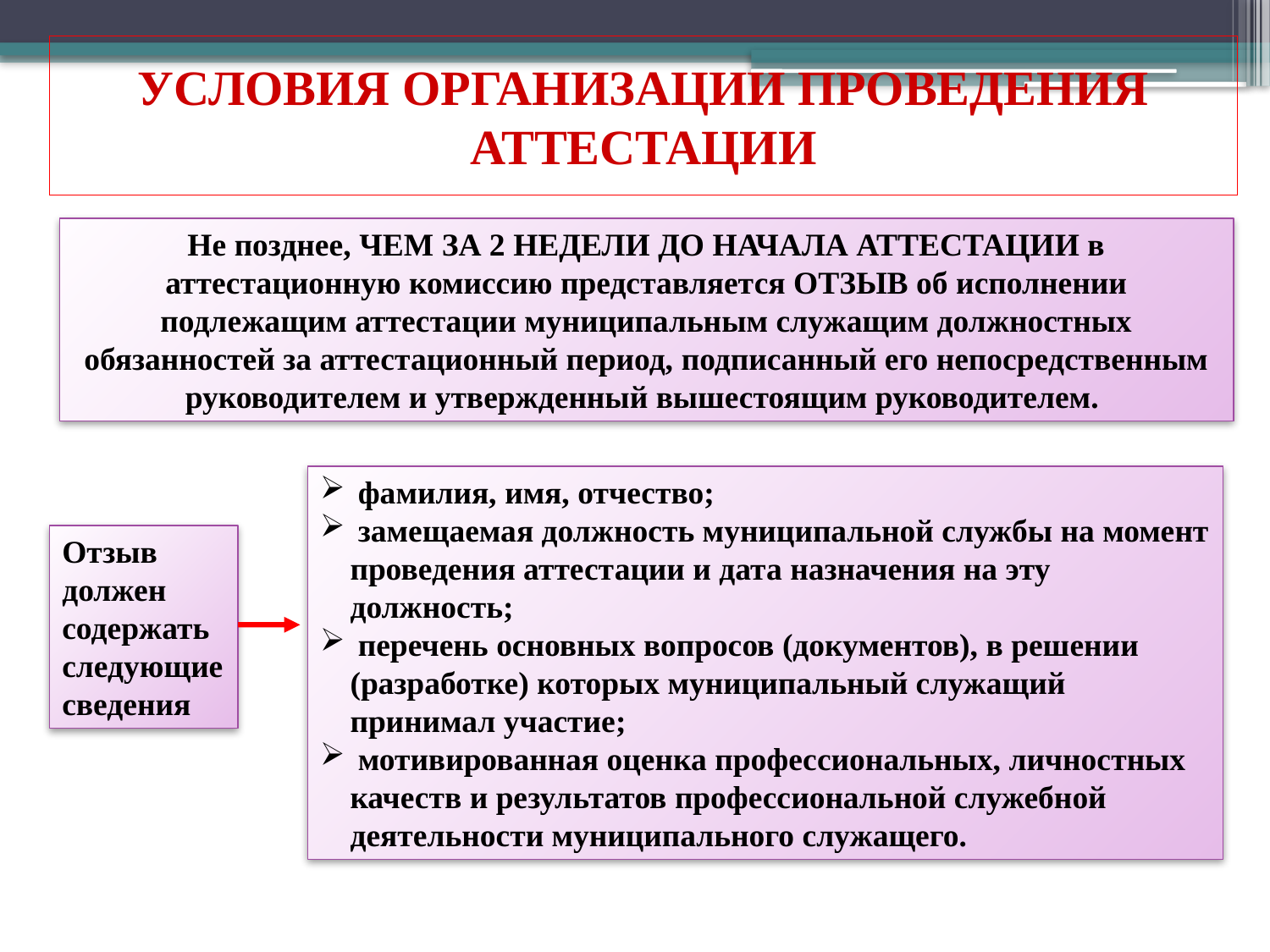

# УСЛОВИЯ ОРГАНИЗАЦИИ ПРОВЕДЕНИЯ АТТЕСТАЦИИ
Не позднее, ЧЕМ ЗА 2 НЕДЕЛИ ДО НАЧАЛА АТТЕСТАЦИИ в аттестационную комиссию представляется ОТЗЫВ об исполнении подлежащим аттестации муниципальным служащим должностных обязанностей за аттестационный период, подписанный его непосредственным руководителем и утвержденный вышестоящим руководителем.
 фамилия, имя, отчество;
 замещаемая должность муниципальной службы на момент
проведения аттестации и дата назначения на эту должность;
 перечень основных вопросов (документов), в решении
(разработке) которых муниципальный служащий принимал участие;
 мотивированная оценка профессиональных, личностных качеств и результатов профессиональной служебной деятельности муниципального служащего.
Отзыв должен содержать следующие сведения